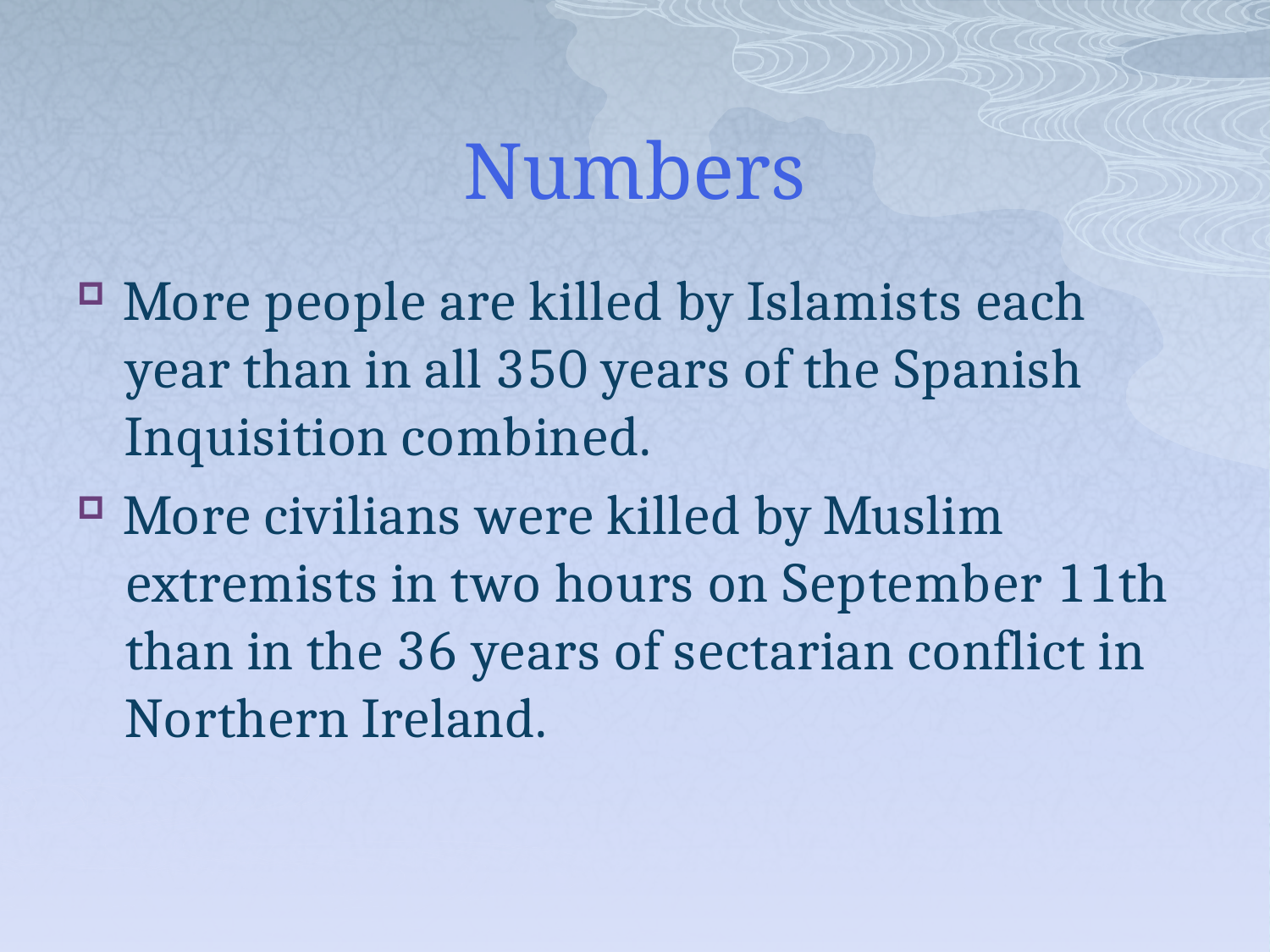

# Numbers
More people are killed by Islamists each year than in all 350 years of the Spanish Inquisition combined.
More civilians were killed by Muslim extremists in two hours on September 11th than in the 36 years of sectarian conflict in Northern Ireland.